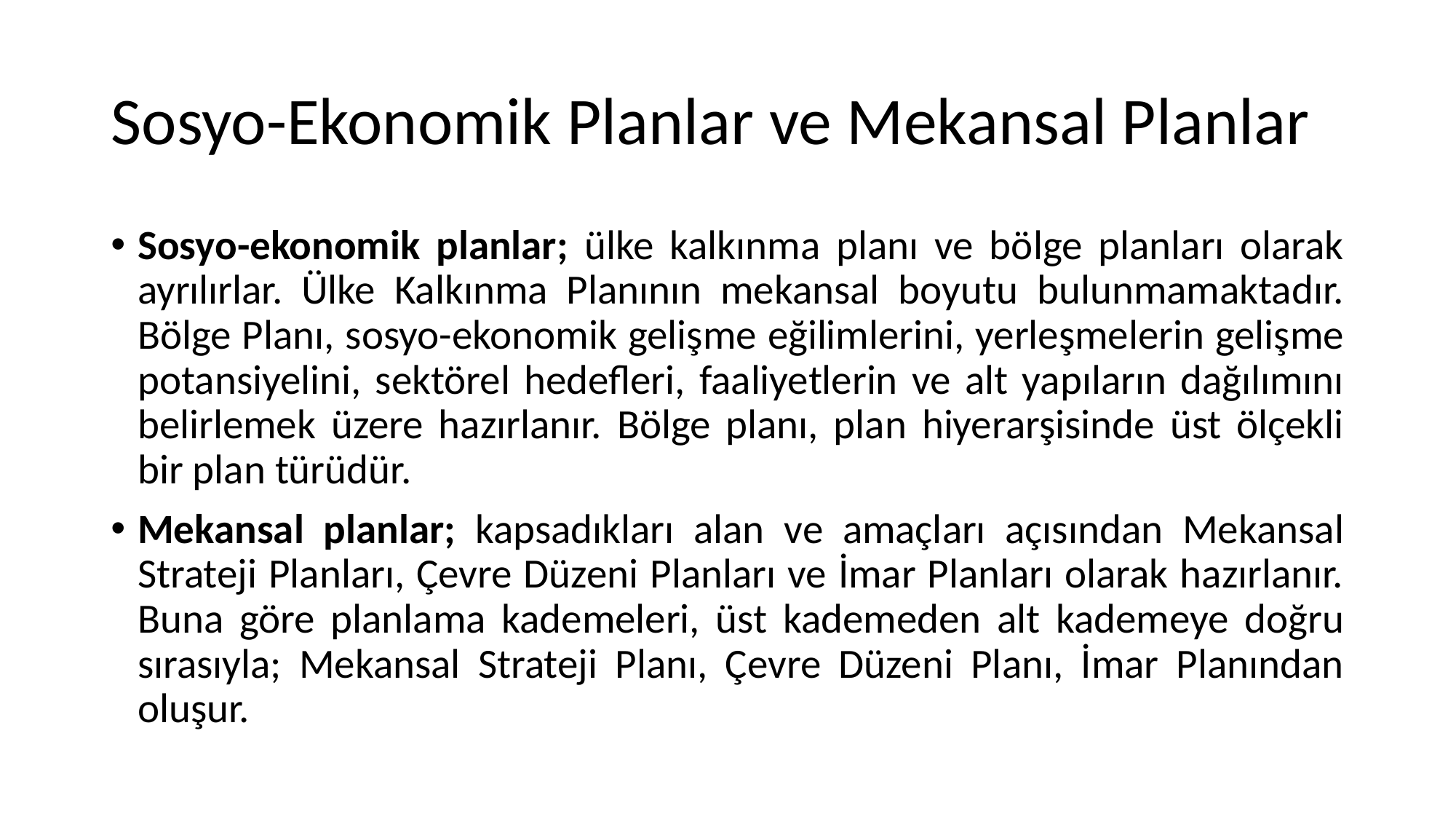

# Sosyo-Ekonomik Planlar ve Mekansal Planlar
Sosyo-ekonomik planlar; ülke kalkınma planı ve bölge planları olarak ayrılırlar. Ülke Kalkınma Planının mekansal boyutu bulunmamaktadır. Bölge Planı, sosyo-ekonomik gelişme eğilimlerini, yerleşmelerin gelişme potansiyelini, sektörel hedefleri, faaliyetlerin ve alt yapıların dağılımını belirlemek üzere hazırlanır. Bölge planı, plan hiyerarşisinde üst ölçekli bir plan türüdür.
Mekansal planlar; kapsadıkları alan ve amaçları açısından Mekansal Strateji Planları, Çevre Düzeni Planları ve İmar Planları olarak hazırlanır. Buna göre planlama kademeleri, üst kademeden alt kademeye doğru sırasıyla; Mekansal Strateji Planı, Çevre Düzeni Planı, İmar Planından oluşur.